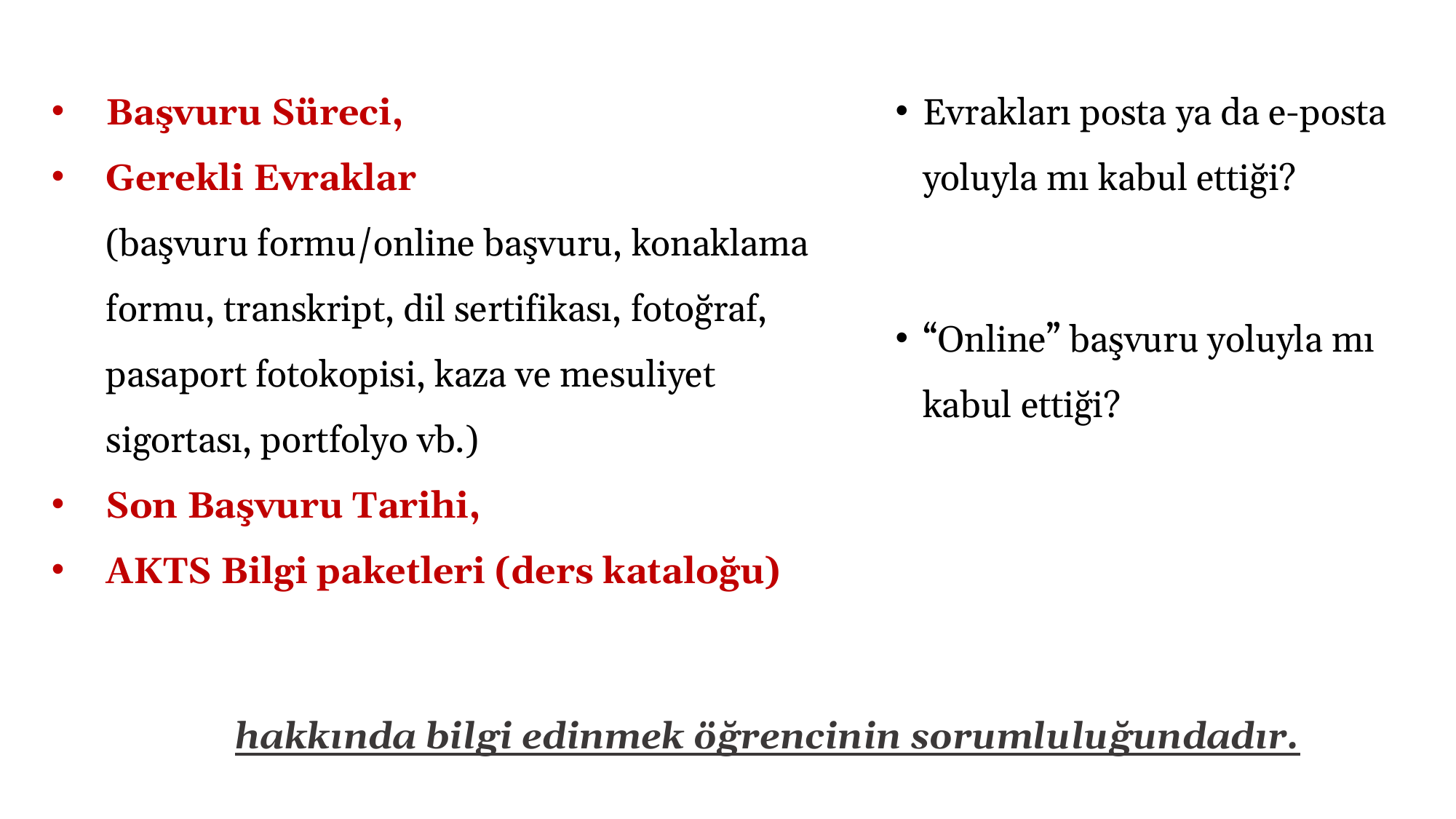

Evrakları posta ya da e-posta yoluyla mı kabul ettiği?

“Online” başvuru yoluyla mı kabul ettiği?

Başvuru Süreci,
Gerekli Evraklar
(başvuru formu/online başvuru, konaklama formu, transkript, dil sertifikası, fotoğraf, pasaport fotokopisi, kaza ve mesuliyet sigortası, portfolyo vb.)
Son Başvuru Tarihi,
AKTS Bilgi paketleri (ders kataloğu)

hakkında bilgi edinmek öğrencinin sorumluluğundadır.